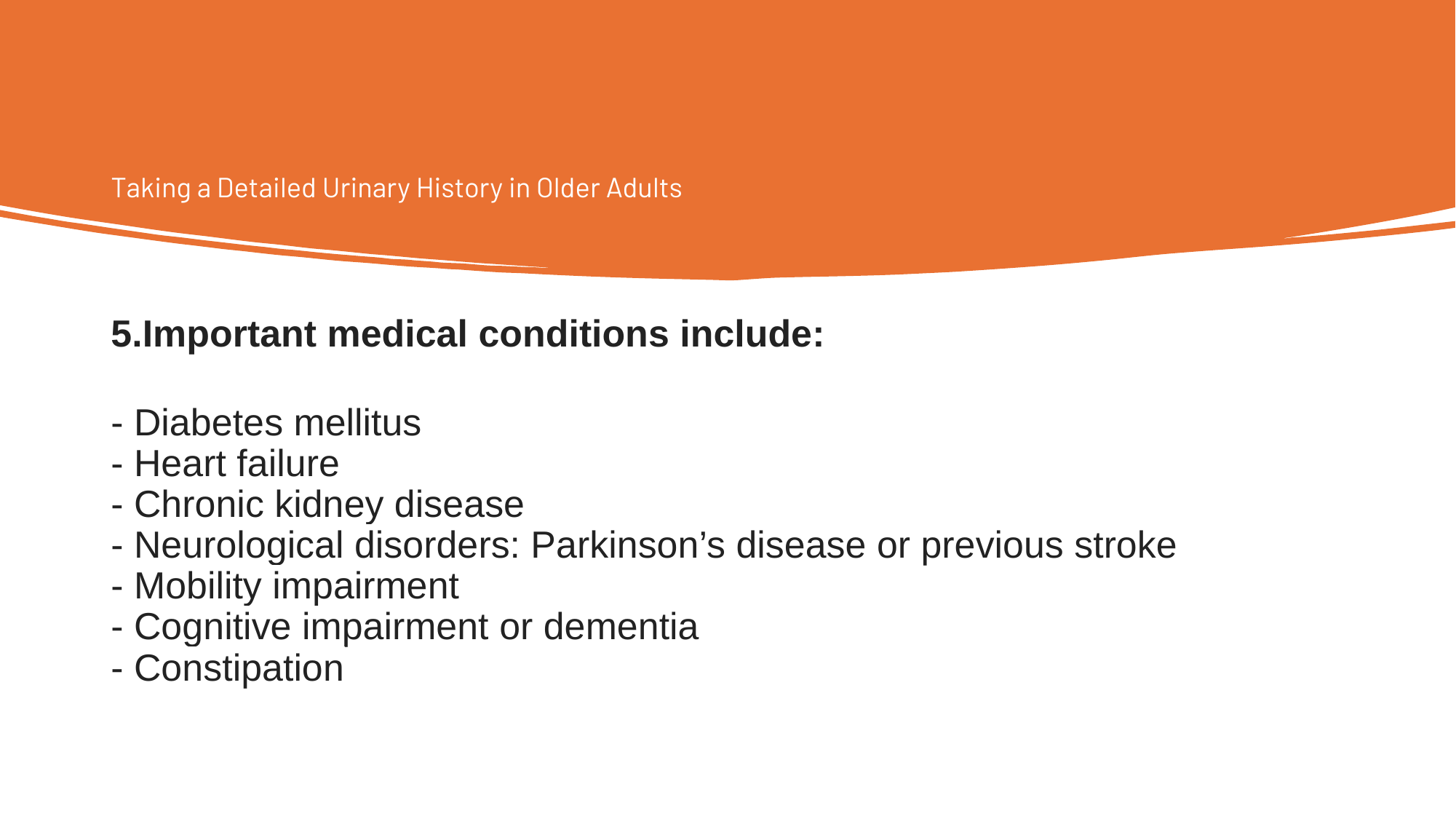

# Taking a Detailed Urinary History in Older Adults

5.Important medical conditions include:
- Diabetes mellitus
- Heart failure
- Chronic kidney disease
- Neurological disorders: Parkinson’s disease or previous stroke
- Mobility impairment
- Cognitive impairment or dementia
- Constipation